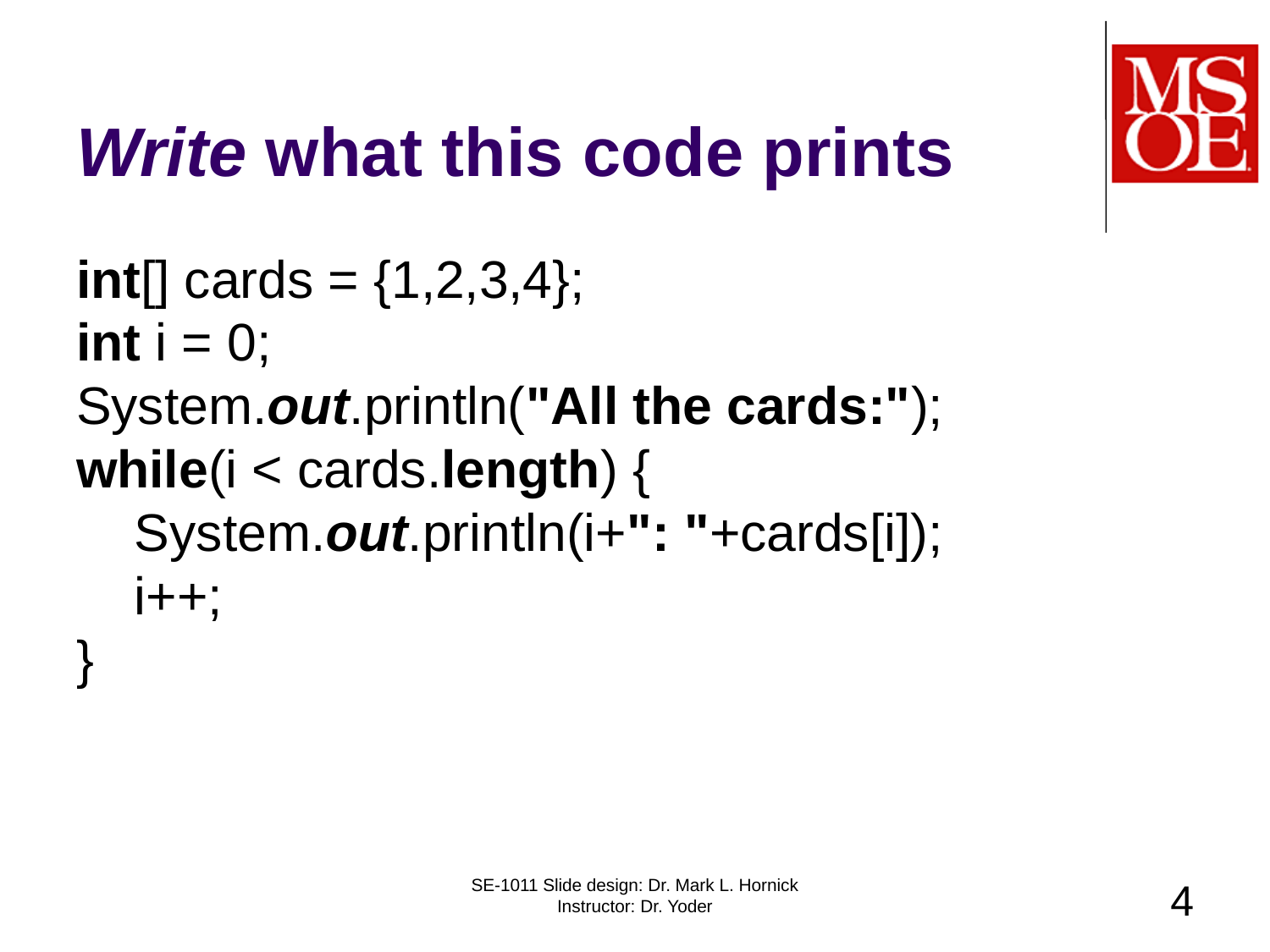

# Write what this code prints
int[] cards = {1,2,3,4};
int i = 0;
System.out.println("All the cards:");
while(i < cards.length) {
    System.out.println(i+": "+cards[i]);
    i++;
}
SE-1011 Slide design: Dr. Mark L. Hornick Instructor: Dr. Yoder
4